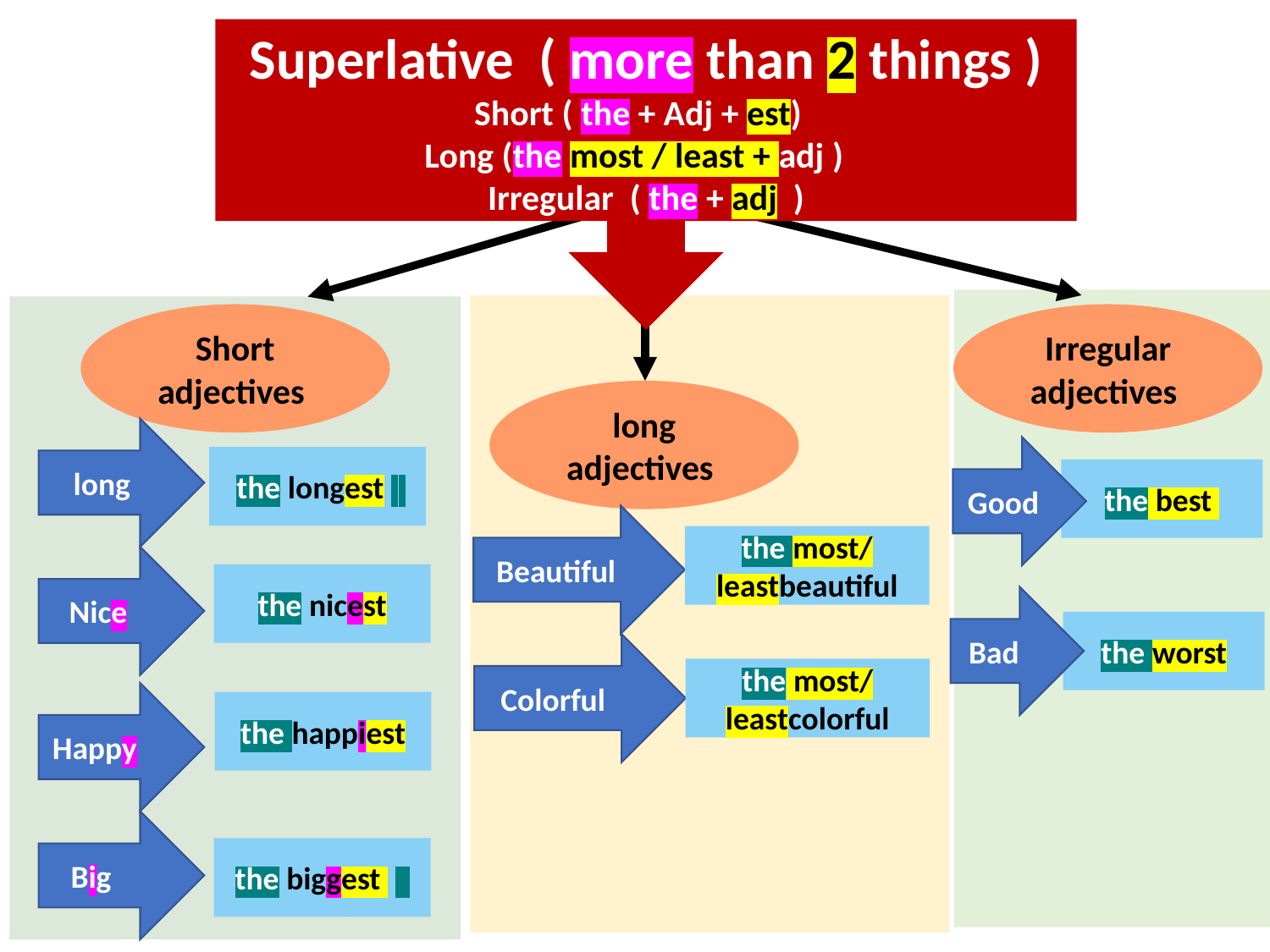

Superlative  ( more than 2 things )
Short ( the + Adj + est)
Long (the most / least + adj )
Irregular  ( the + adj  )

Short adjectives
Irregular adjectives
long adjectives
long
Good
 the longest
the best
Beautiful
the most/ leastbeautiful
Nice
the nicest
Bad
the worst
Colorful
the most/ leastcolorful
Happy
the happiest
Big
the biggest